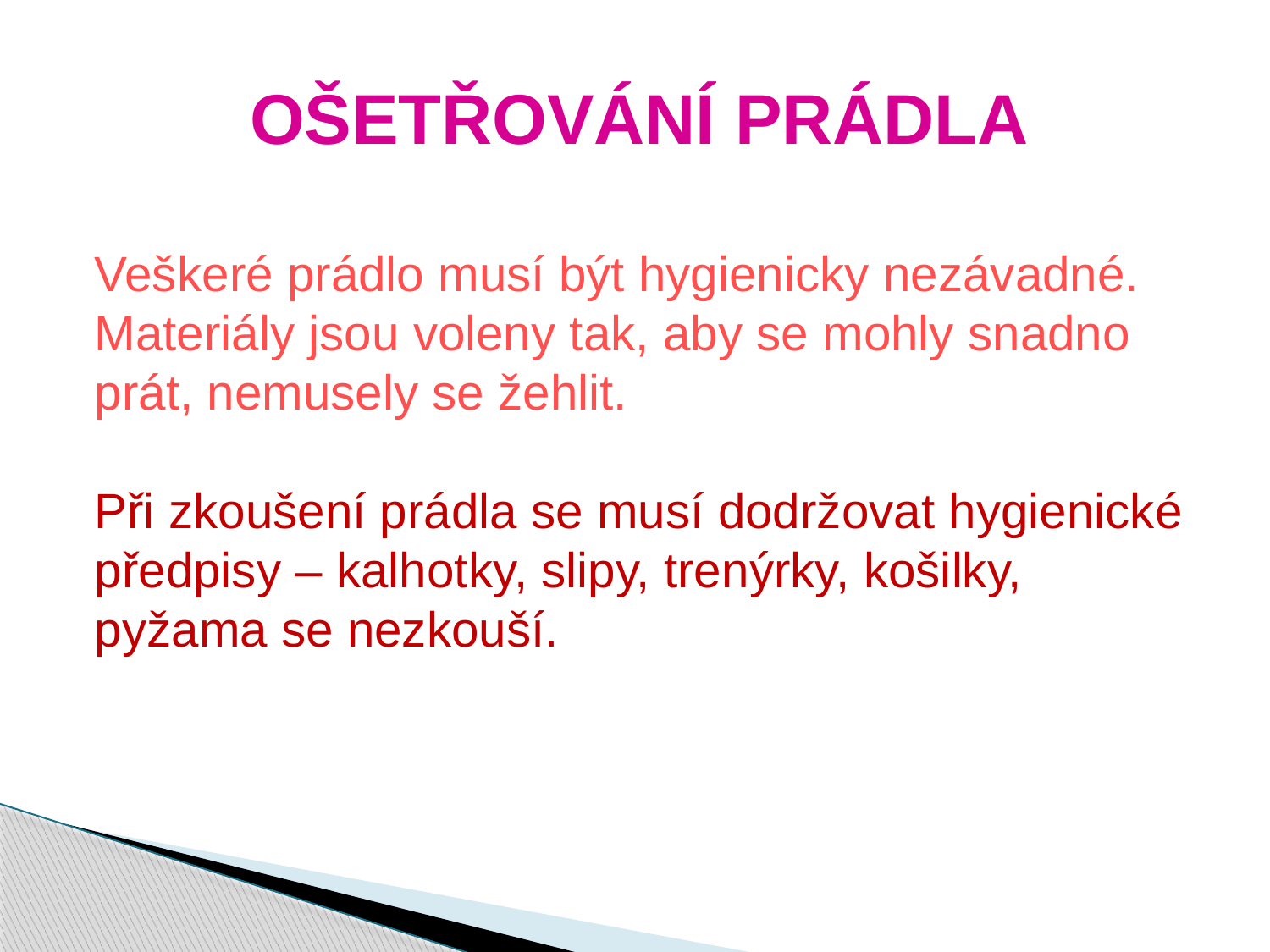

OŠETŘOVÁNÍ PRÁDLA

Veškeré prádlo musí být hygienicky nezávadné.
Materiály jsou voleny tak, aby se mohly snadno
prát, nemusely se žehlit.

Při zkoušení prádla se musí dodržovat hygienické
předpisy – kalhotky, slipy, trenýrky, košilky,
pyžama se nezkouší.